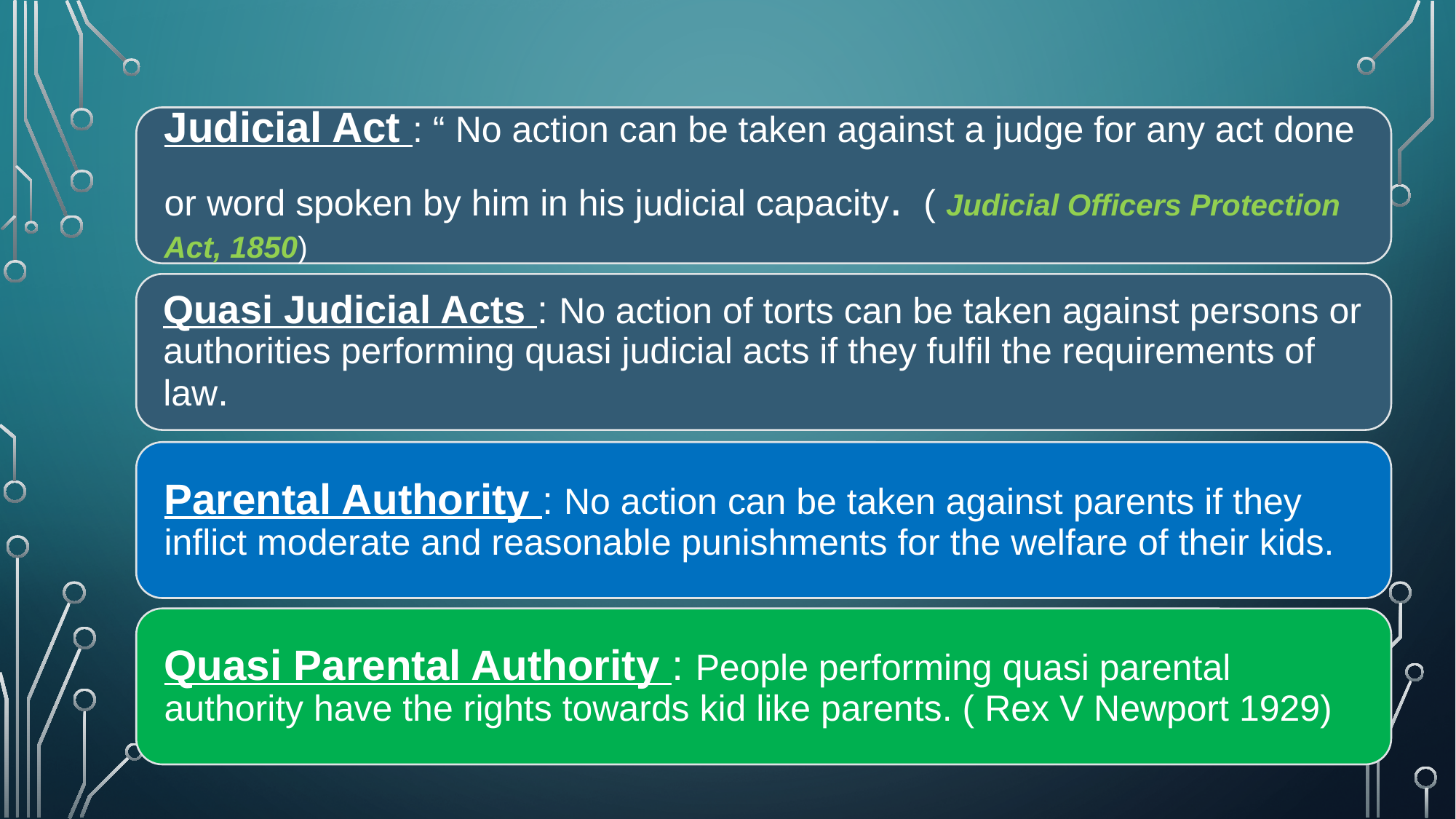

Judicial Act : “ No action can be taken against a judge for any act done or word spoken by him in his judicial capacity. ( Judicial Officers Protection Act, 1850)
Quasi Judicial Acts : No action of torts can be taken against persons or authorities performing quasi judicial acts if they fulfil the requirements of law.
Parental Authority : No action can be taken against parents if they inflict moderate and reasonable punishments for the welfare of their kids.
Quasi Parental Authority : People performing quasi parental authority have the rights towards kid like parents. ( Rex V Newport 1929)